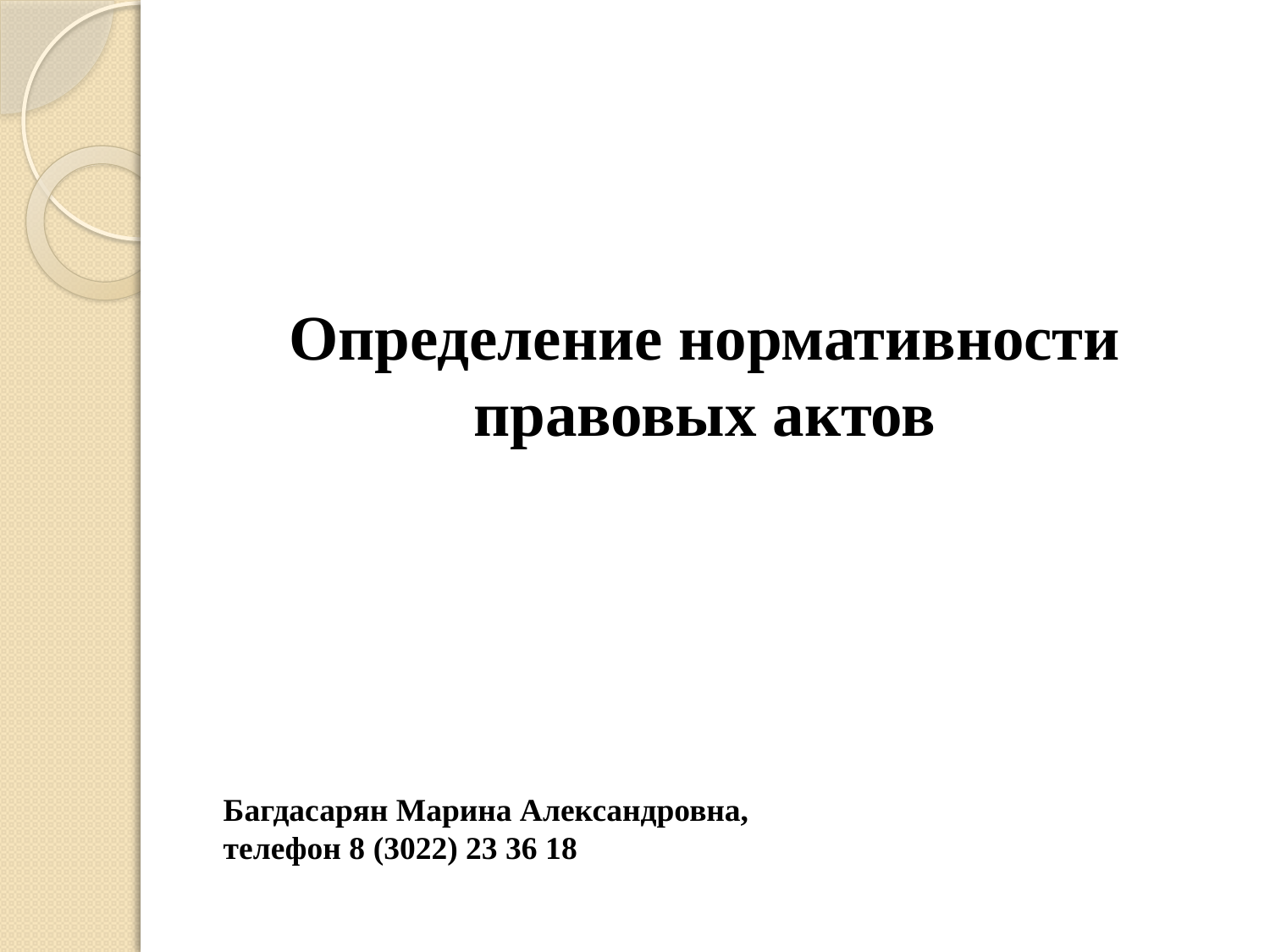

# Определение нормативности правовых актов
Багдасарян Марина Александровна,
телефон 8 (3022) 23 36 18